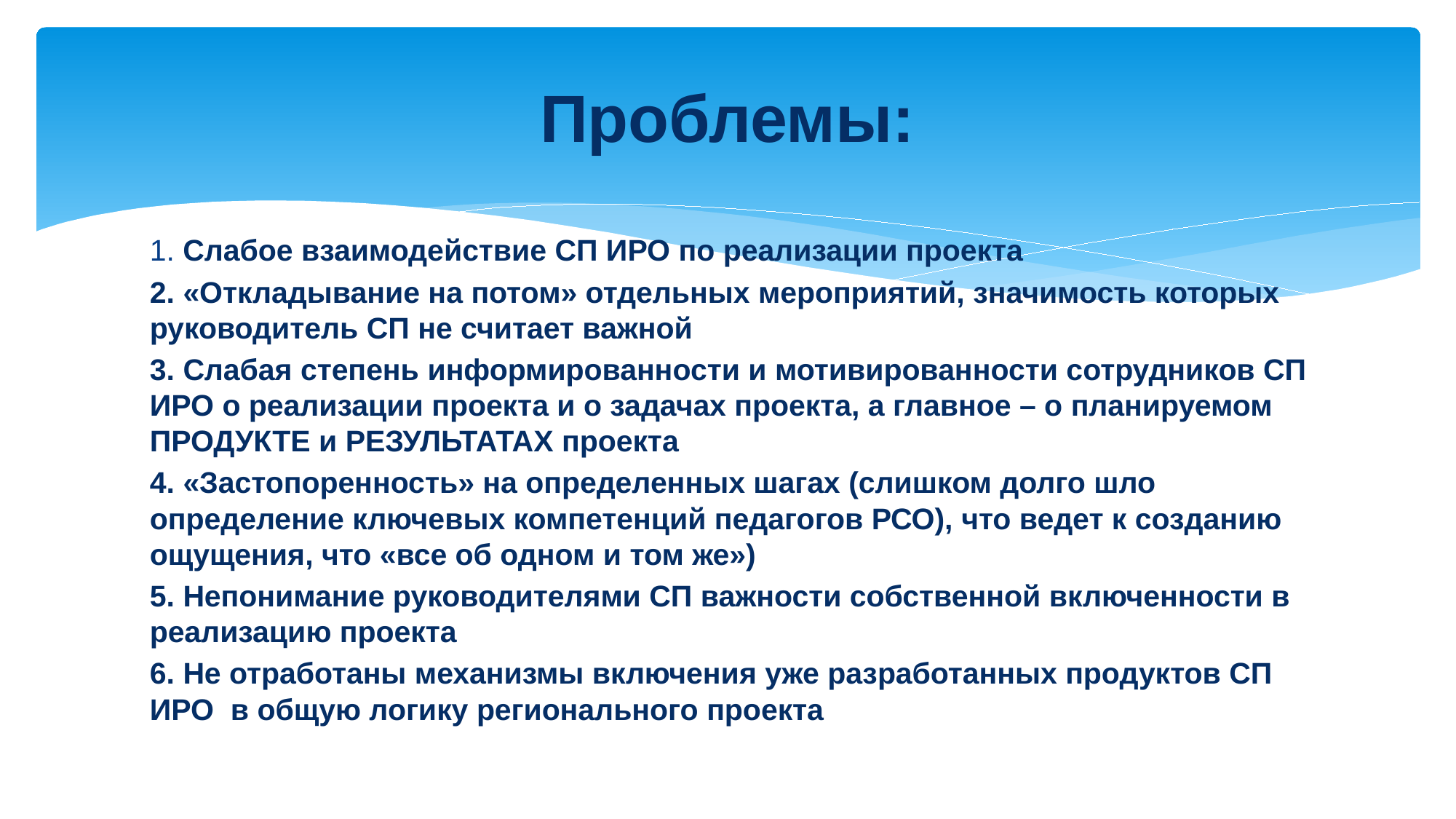

# Проблемы:
1. Слабое взаимодействие СП ИРО по реализации проекта
2. «Откладывание на потом» отдельных мероприятий, значимость которых руководитель СП не считает важной
3. Слабая степень информированности и мотивированности сотрудников СП ИРО о реализации проекта и о задачах проекта, а главное – о планируемом ПРОДУКТЕ и РЕЗУЛЬТАТАХ проекта
4. «Застопоренность» на определенных шагах (слишком долго шло определение ключевых компетенций педагогов РСО), что ведет к созданию ощущения, что «все об одном и том же»)
5. Непонимание руководителями СП важности собственной включенности в реализацию проекта
6. Не отработаны механизмы включения уже разработанных продуктов СП ИРО  в общую логику регионального проекта